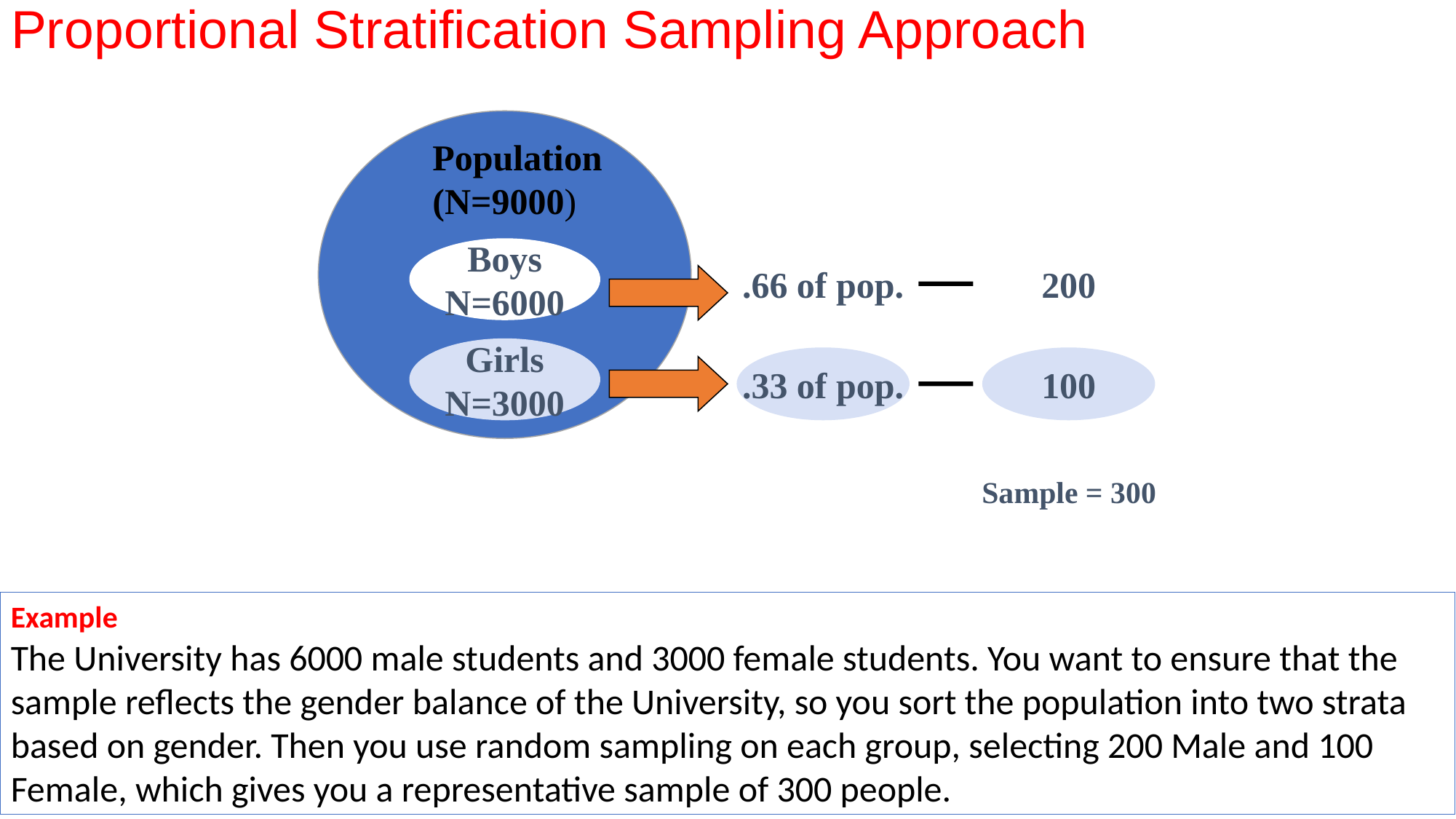

# Proportional Stratification Sampling Approach

Population
(N=9000)
Boys
N=6000
.66 of pop.
200

Girls
N=3000
.33 of pop.
100

Sample = 300
Example
The University has 6000 male students and 3000 female students. You want to ensure that the sample reflects the gender balance of the University, so you sort the population into two strata based on gender. Then you use random sampling on each group, selecting 200 Male and 100 Female, which gives you a representative sample of 300 people.